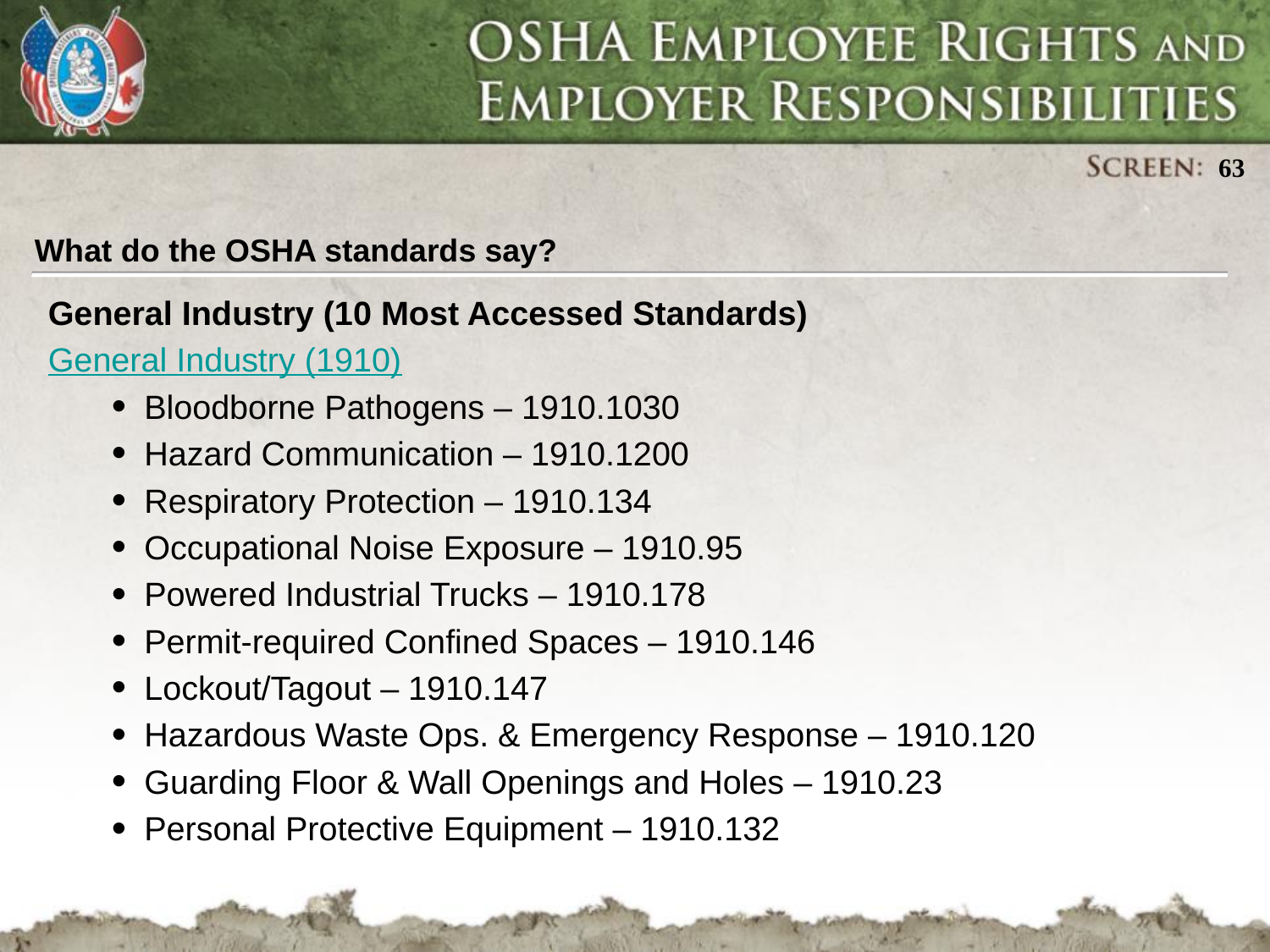

What do the OSHA standards say?
General Industry (10 Most Accessed Standards)
General Industry (1910)
Bloodborne Pathogens – 1910.1030
Hazard Communication – 1910.1200
Respiratory Protection – 1910.134
Occupational Noise Exposure – 1910.95
Powered Industrial Trucks – 1910.178
Permit-required Confined Spaces – 1910.146
Lockout/Tagout – 1910.147
Hazardous Waste Ops. & Emergency Response – 1910.120
Guarding Floor & Wall Openings and Holes – 1910.23
Personal Protective Equipment – 1910.132